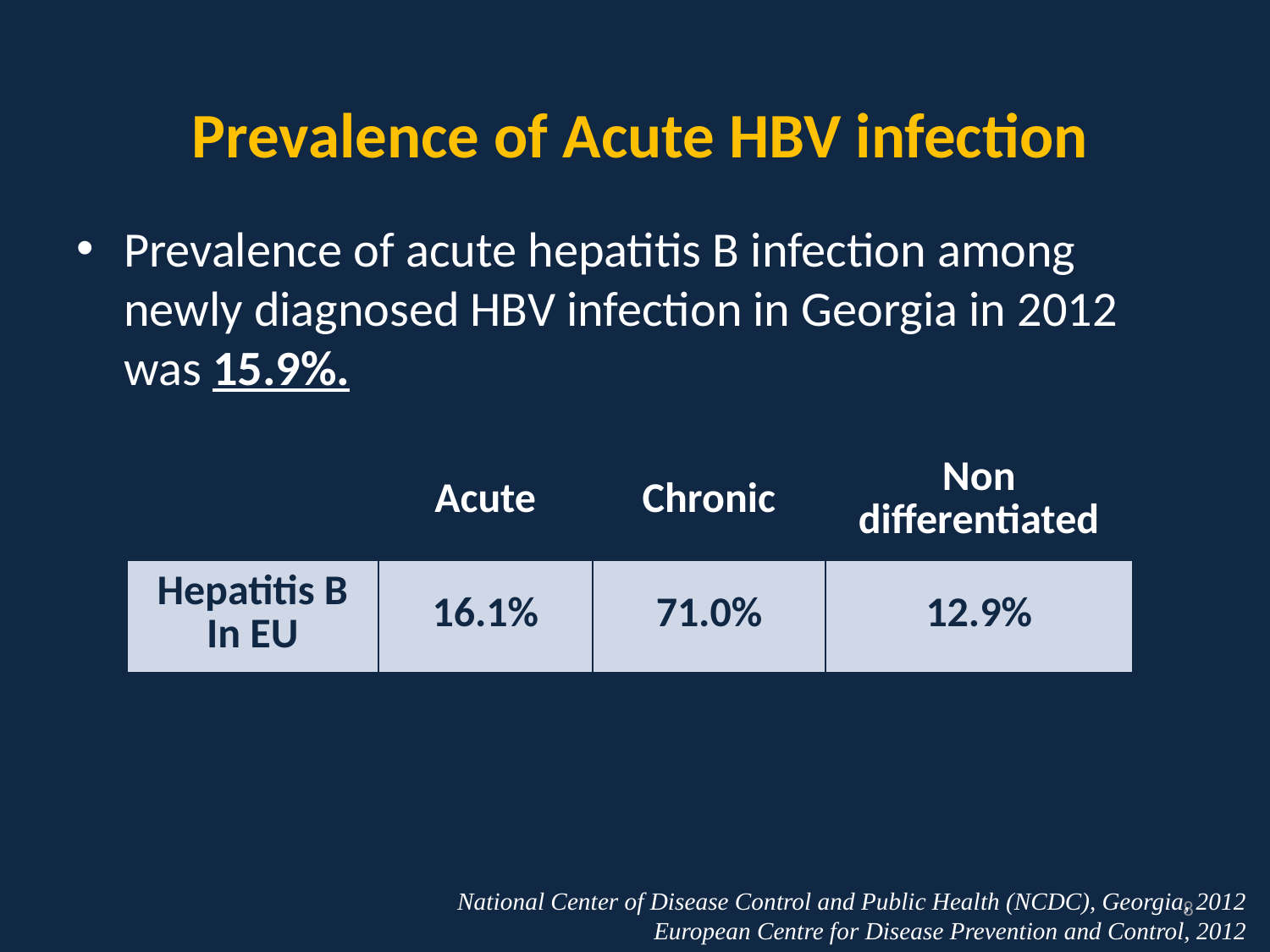

Prevalence of Acute HBV infection
Prevalence of acute hepatitis B infection among newly diagnosed HBV infection in Georgia in 2012 was 15.9%.

|  | Acute | Chronic | Non differentiated |
| --- | --- | --- | --- |
| Hepatitis B In EU | 16.1% | 71.0% | 12.9% |
National Center of Disease Control and Public Health (NCDC), Georgia, 2012
European Centre for Disease Prevention and Control, 2012
8